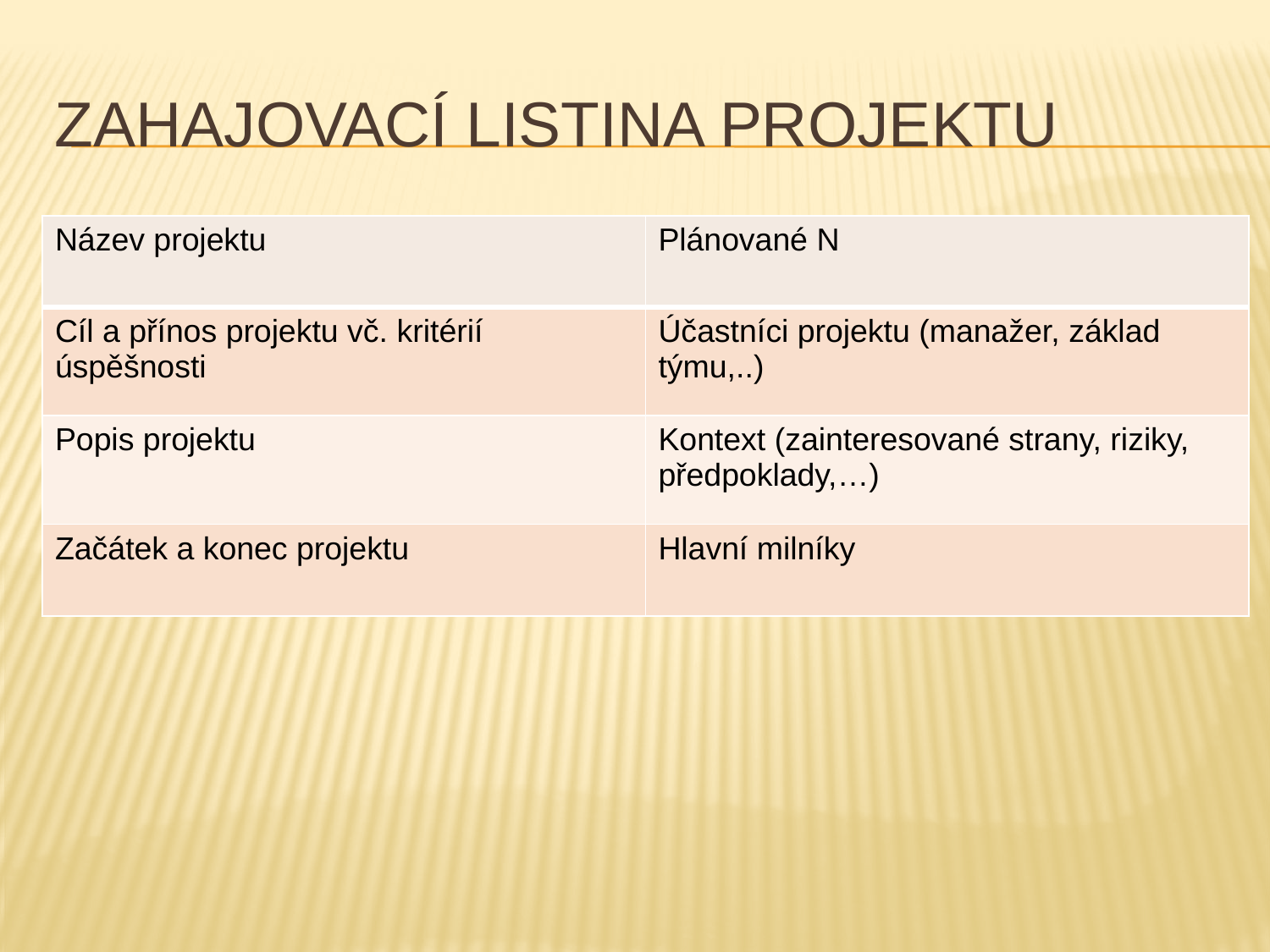

# Zahajovací listina projektu
| Název projektu | Plánované N |
| --- | --- |
| Cíl a přínos projektu vč. kritérií úspěšnosti | Účastníci projektu (manažer, základ týmu,..) |
| Popis projektu | Kontext (zainteresované strany, riziky, předpoklady,…) |
| Začátek a konec projektu | Hlavní milníky |